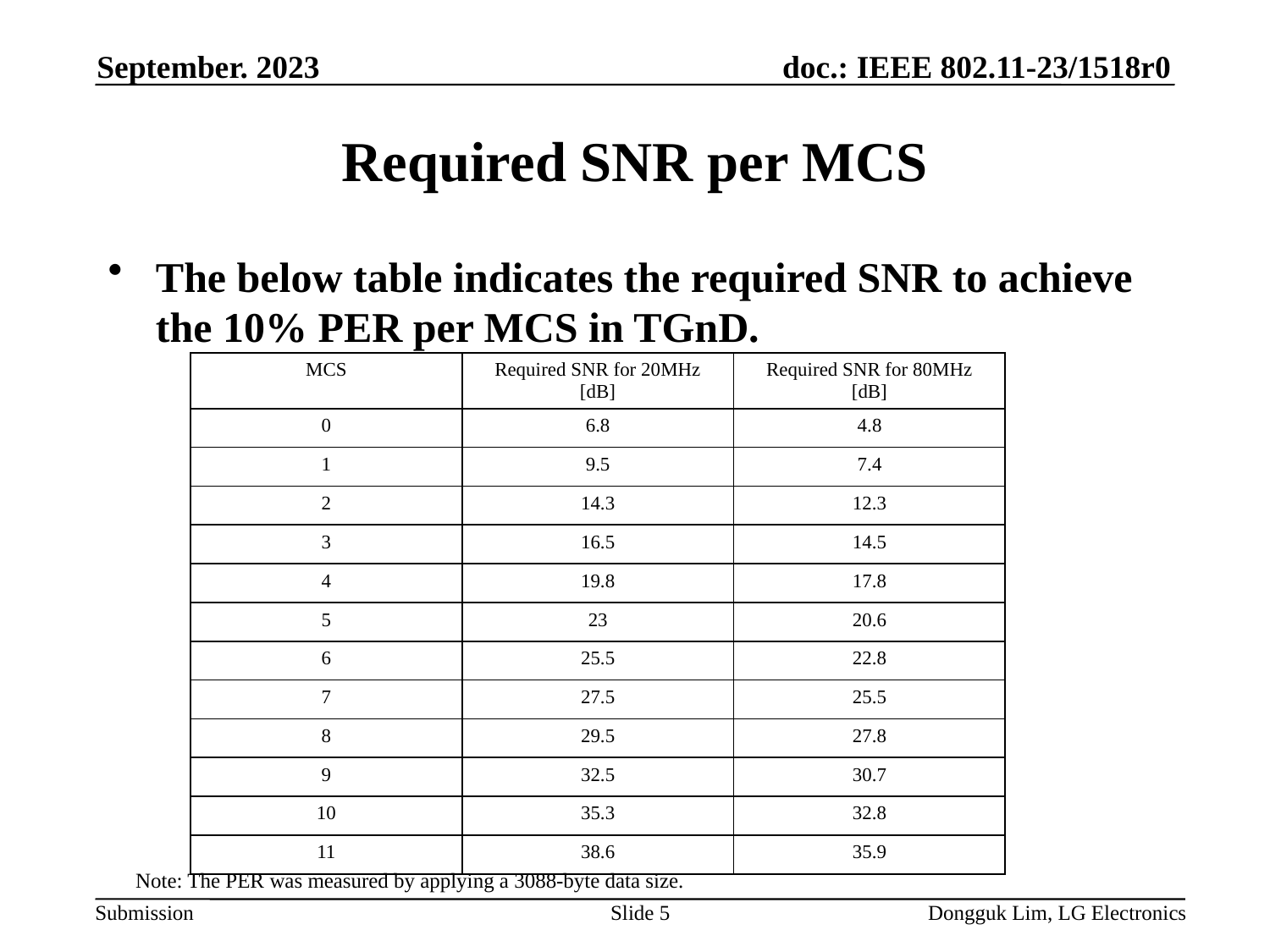

September. 2023
# Required SNR per MCS
The below table indicates the required SNR to achieve the 10% PER per MCS in TGnD.

| MCS | Required SNR for 20MHz [dB] | Required SNR for 80MHz [dB] |
| --- | --- | --- |
| 0 | 6.8 | 4.8 |
| 1 | 9.5 | 7.4 |
| 2 | 14.3 | 12.3 |
| 3 | 16.5 | 14.5 |
| 4 | 19.8 | 17.8 |
| 5 | 23 | 20.6 |
| 6 | 25.5 | 22.8 |
| 7 | 27.5 | 25.5 |
| 8 | 29.5 | 27.8 |
| 9 | 32.5 | 30.7 |
| 10 | 35.3 | 32.8 |
| 11 | 38.6 | 35.9 |
Note: The PER was measured by applying a 3088-byte data size.
Slide 5
Dongguk Lim, LG Electronics